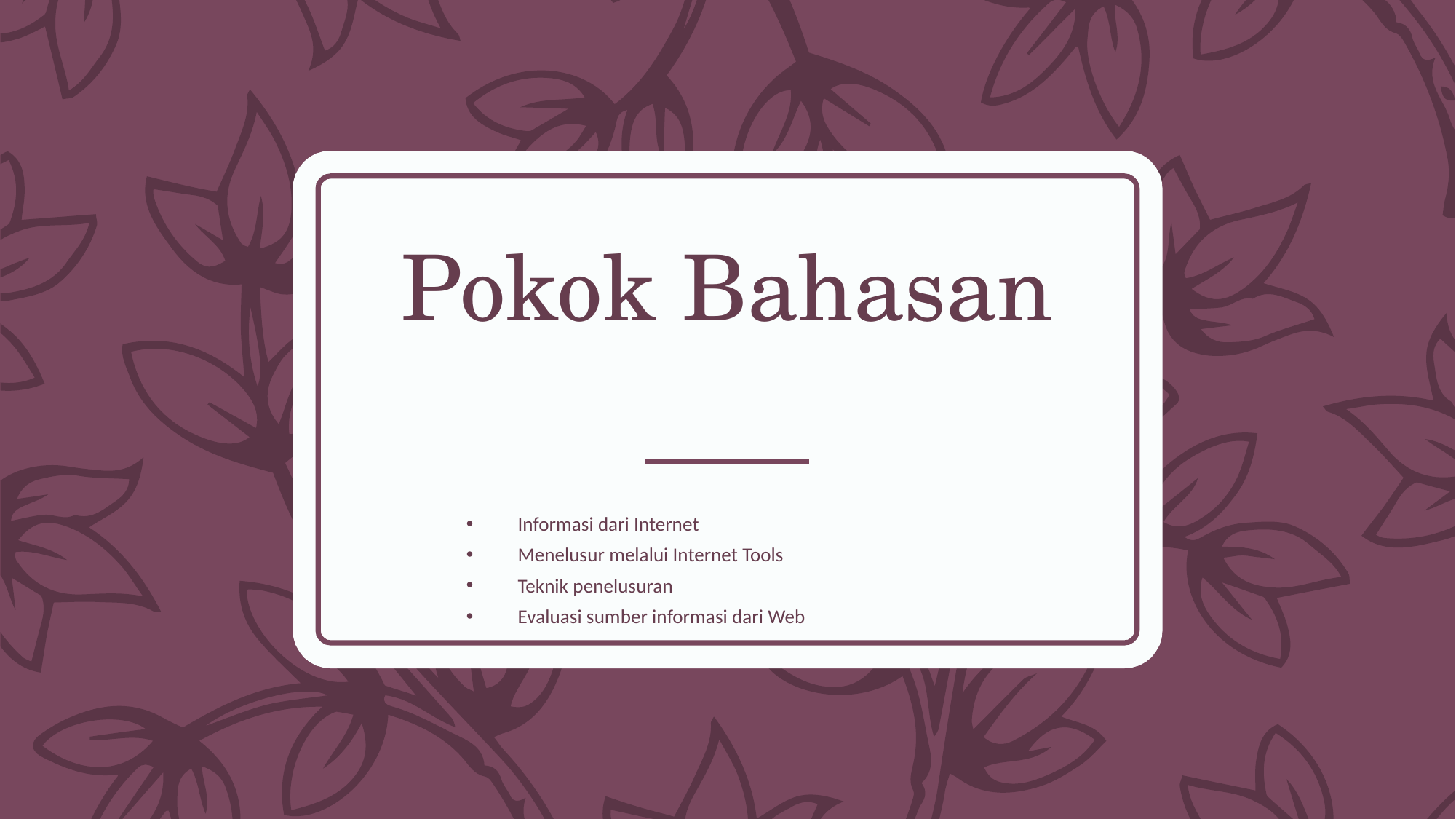

# Pokok Bahasan
Informasi dari Internet
Menelusur melalui Internet Tools
Teknik penelusuran
Evaluasi sumber informasi dari Web